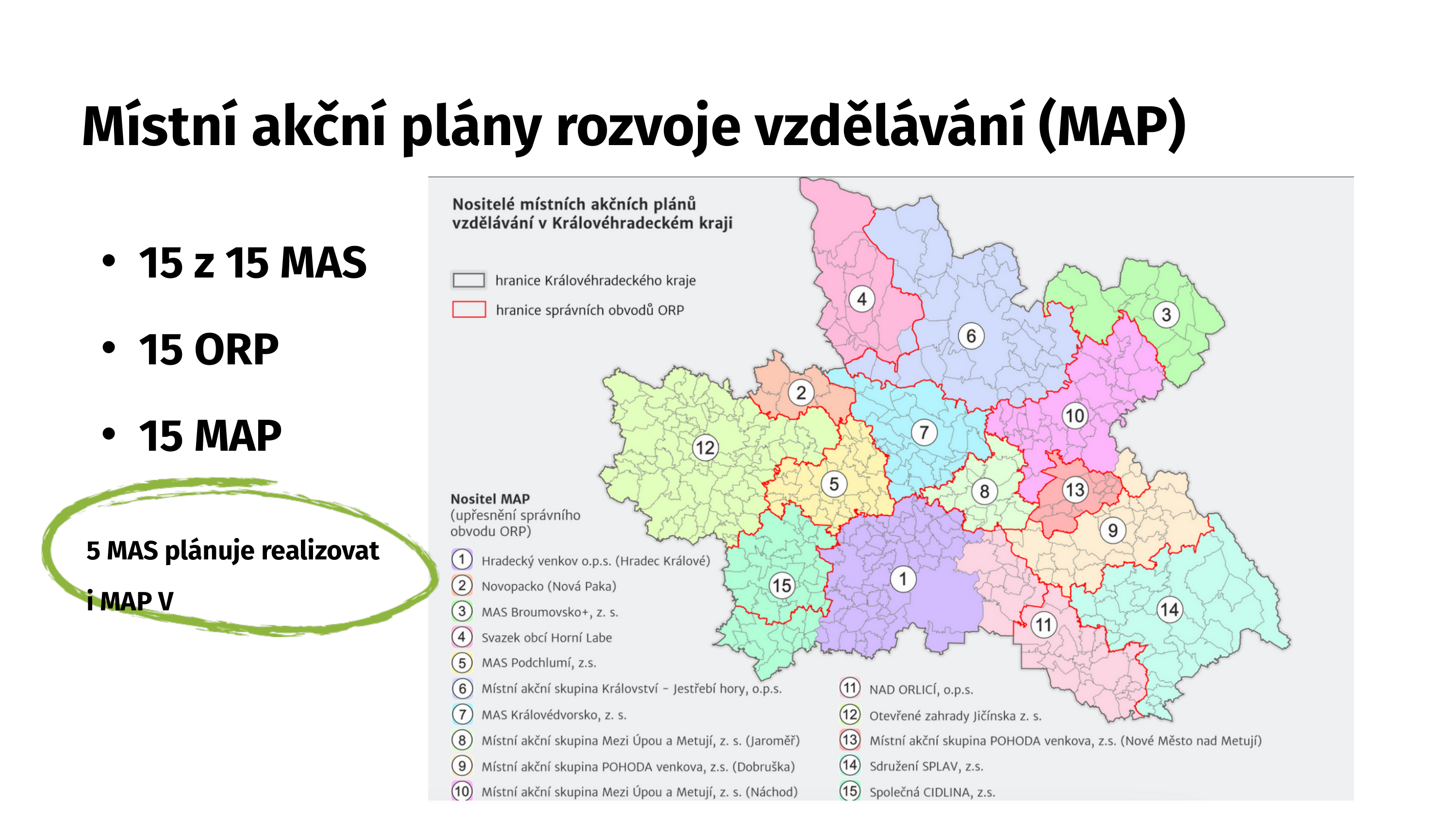

Místní akční plány rozvoje vzdělávání (MAP)

15 z 15 MAS
15 ORP
15 MAP

5 MAS plánuje realizovat i MAP V